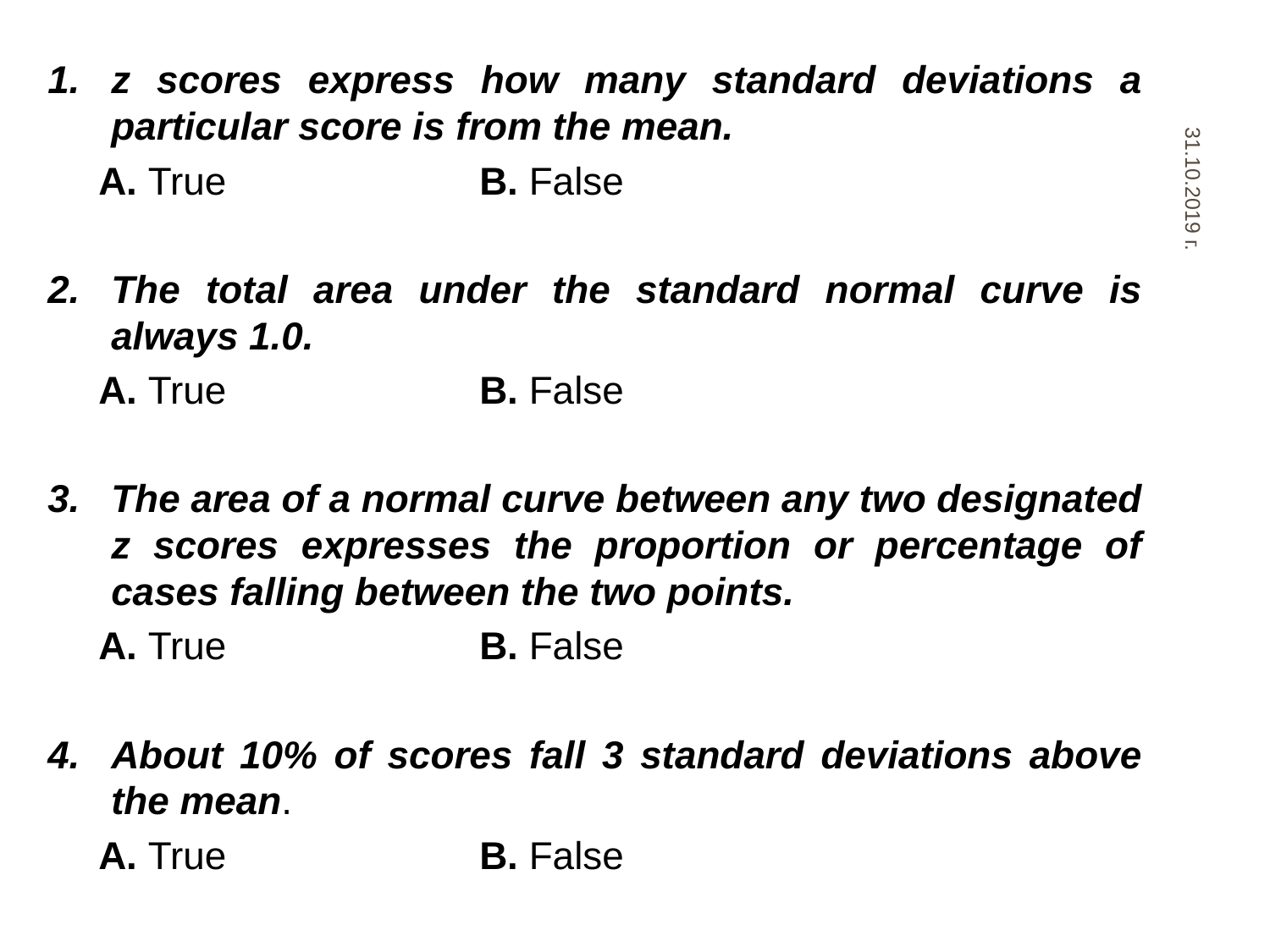

z scores express how many standard deviations a particular score is from the mean.
A. True		B. False

The total area under the standard normal curve is always 1.0.
A. True		B. False

The area of a normal curve between any two designated z scores expresses the proportion or percentage of cases falling between the two points.
A. True		B. False

About 10% of scores fall 3 standard deviations above the mean.
A. True		B. False
31.10.2019 г.
66